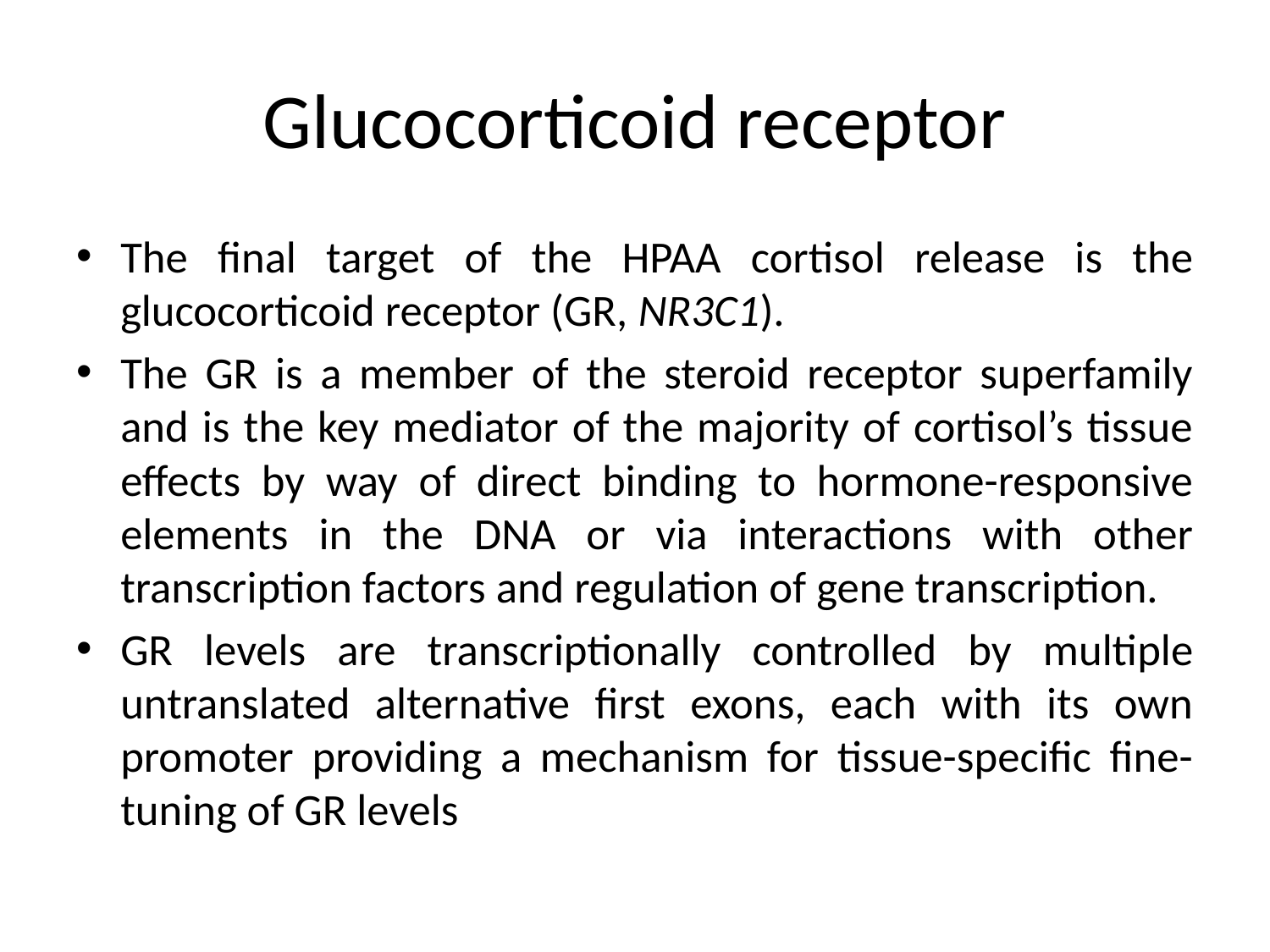

# Glucocorticoid receptor
The final target of the HPAA cortisol release is the glucocorticoid receptor (GR, NR3C1).
The GR is a member of the steroid receptor superfamily and is the key mediator of the majority of cortisol’s tissue effects by way of direct binding to hormone-responsive elements in the DNA or via interactions with other transcription factors and regulation of gene transcription.
GR levels are transcriptionally controlled by multiple untranslated alternative first exons, each with its own promoter providing a mechanism for tissue-specific fine-tuning of GR levels